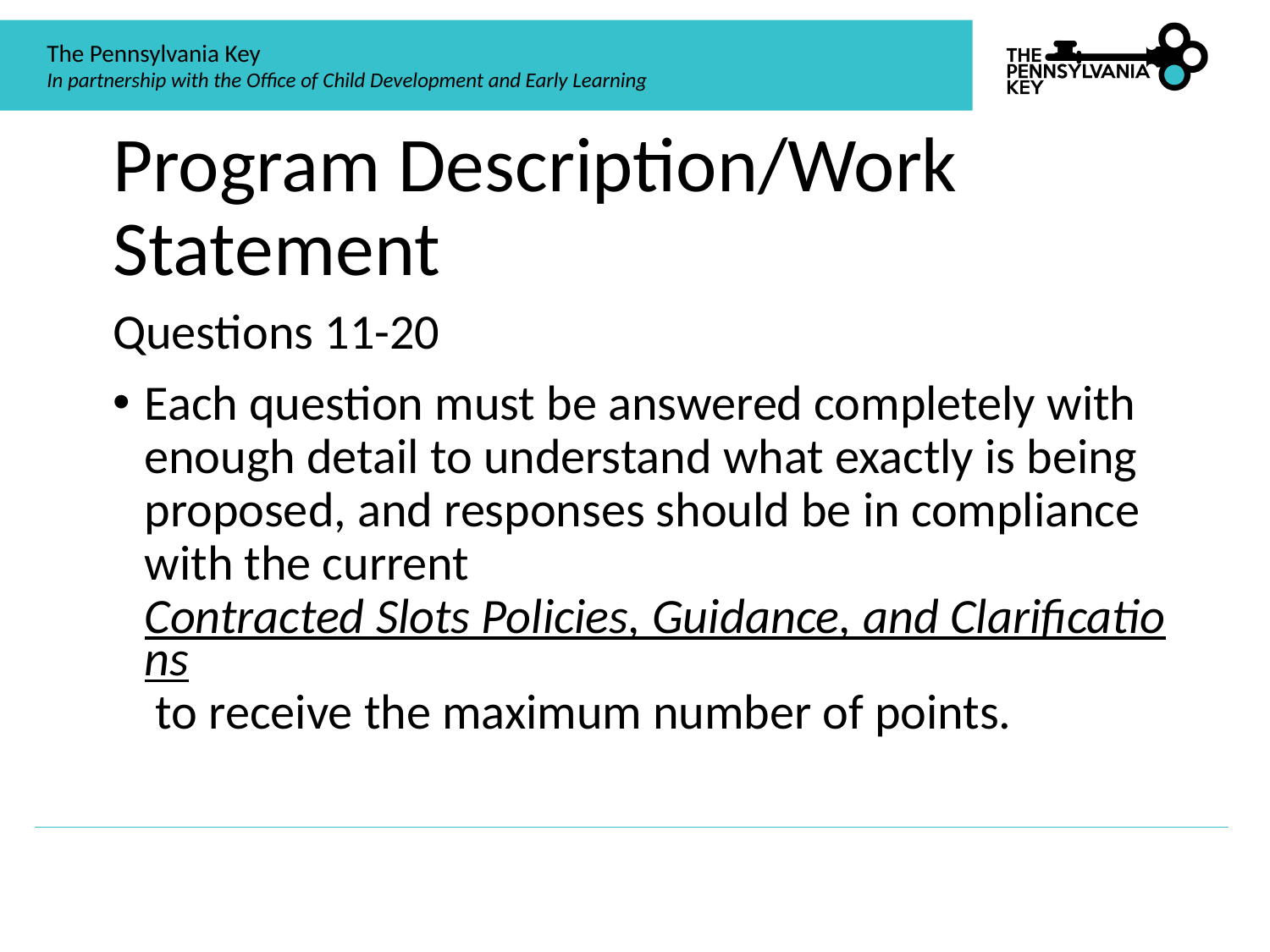

# Program Description/Work Statement
Questions 11-20
Each question must be answered completely with enough detail to understand what exactly is being proposed, and responses should be in compliance with the current Contracted Slots Policies, Guidance, and Clarifications to receive the maximum number of points.